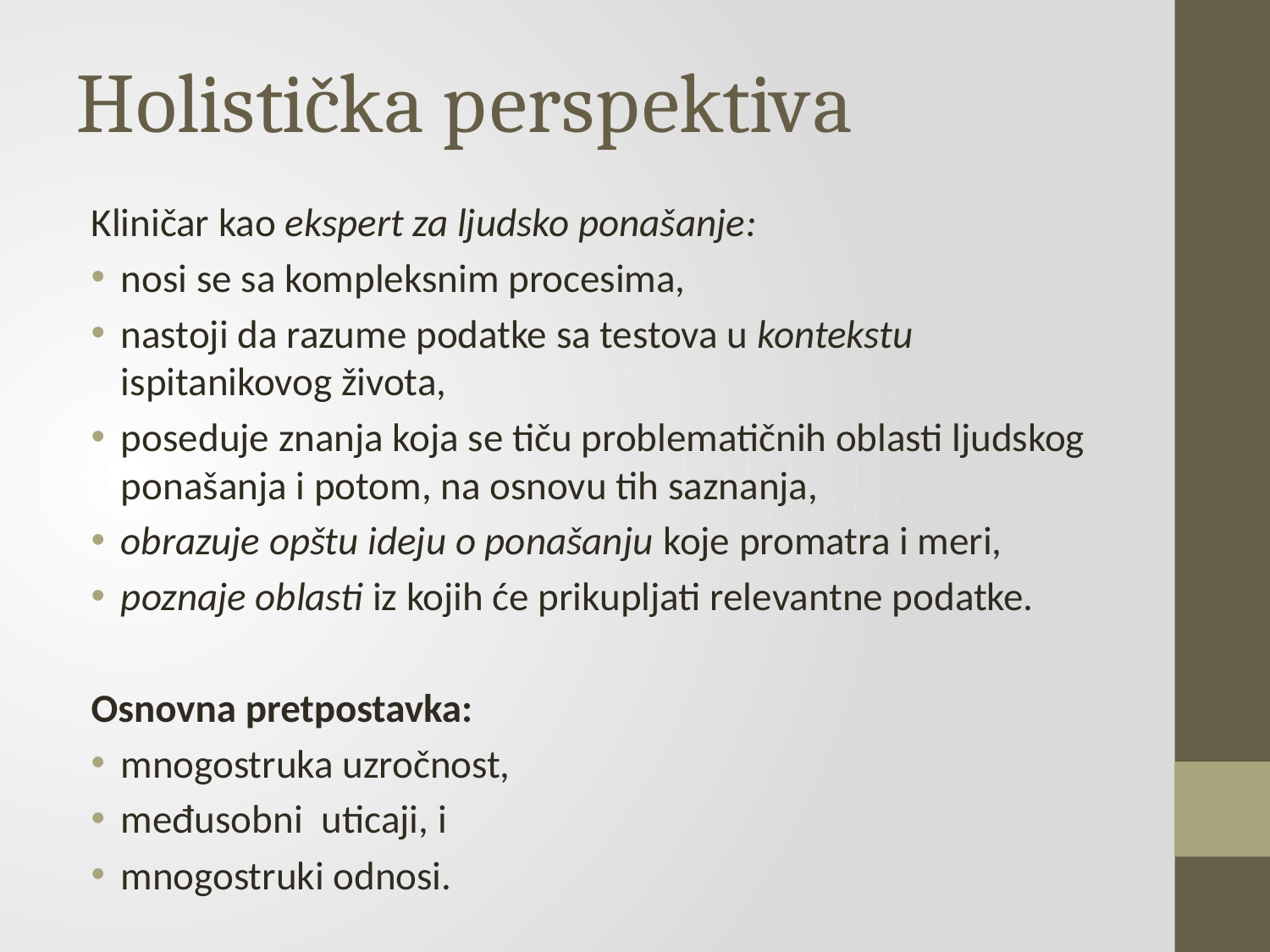

# Holistička perspektiva
Kliničar kao ekspert za ljudsko ponašanje:
nosi se sa kompleksnim procesima,
nastoji da razume podatke sa testova u kontekstu ispitanikovog života,
poseduje znanja koja se tiču problematičnih oblasti ljudskog ponašanja i potom, na osnovu tih saznanja,
obrazuje opštu ideju o ponašanju koje promatra i meri,
poznaje oblasti iz kojih će prikupljati relevantne podatke.

Osnovna pretpostavka:
mnogostruka uzročnost,
međusobni  uticaji, i
mnogostruki odnosi.